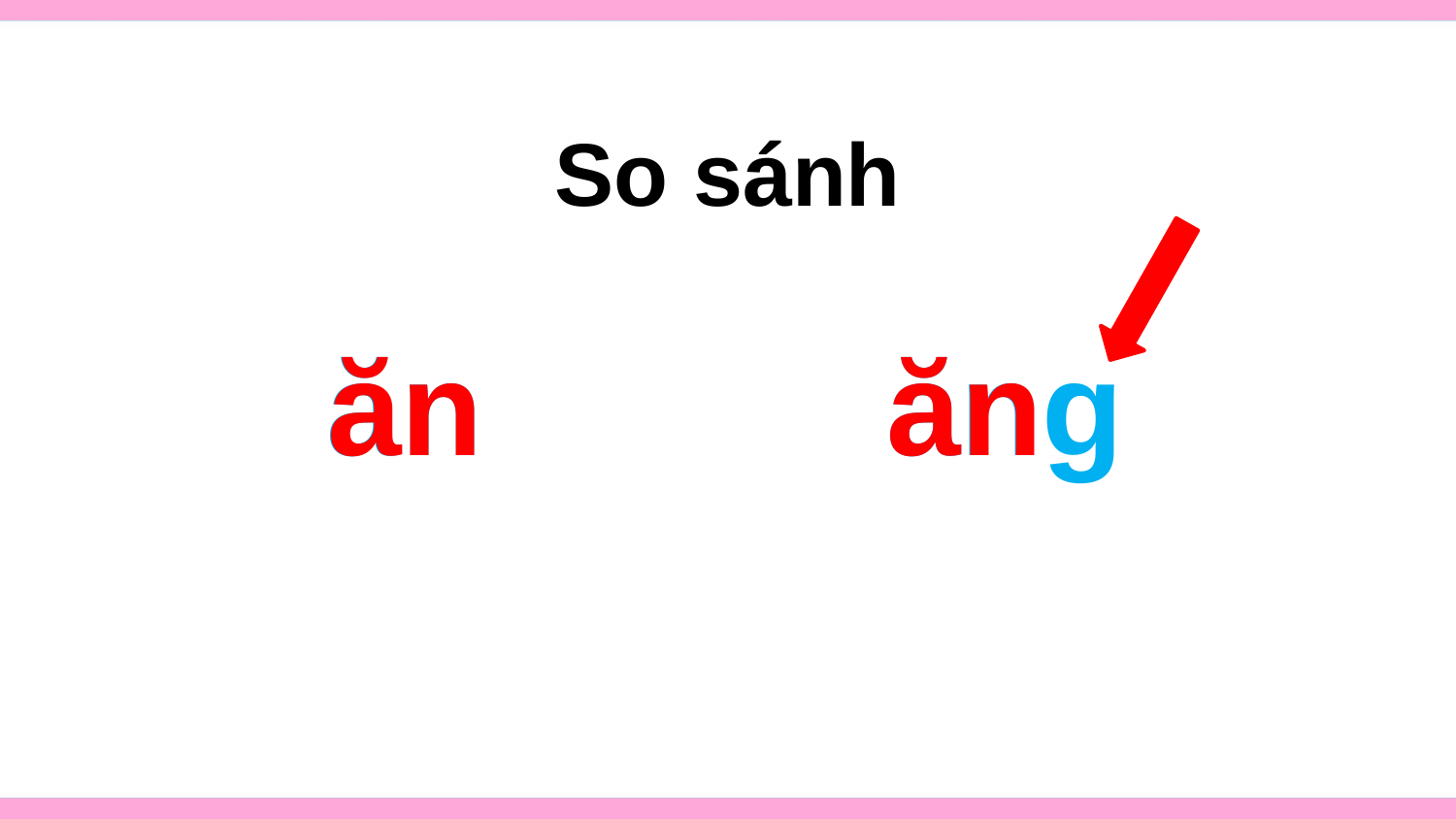

# So sánh

ăn
ăn
ăn
ăng